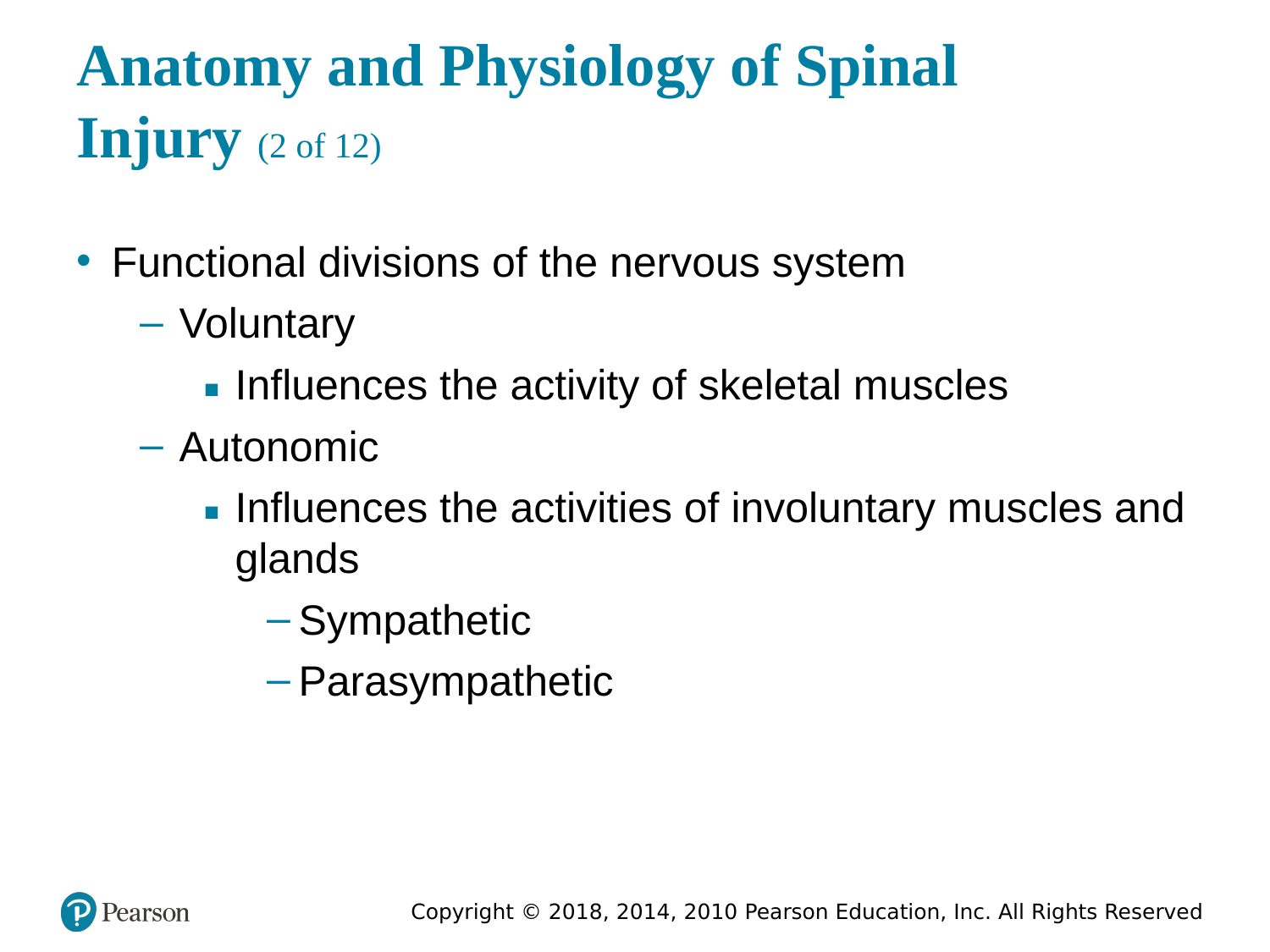

# Anatomy and Physiology of Spinal Injury (2 of 12)
Functional divisions of the nervous system
Voluntary
Influences the activity of skeletal muscles
Autonomic
Influences the activities of involuntary muscles and glands
Sympathetic
Parasympathetic